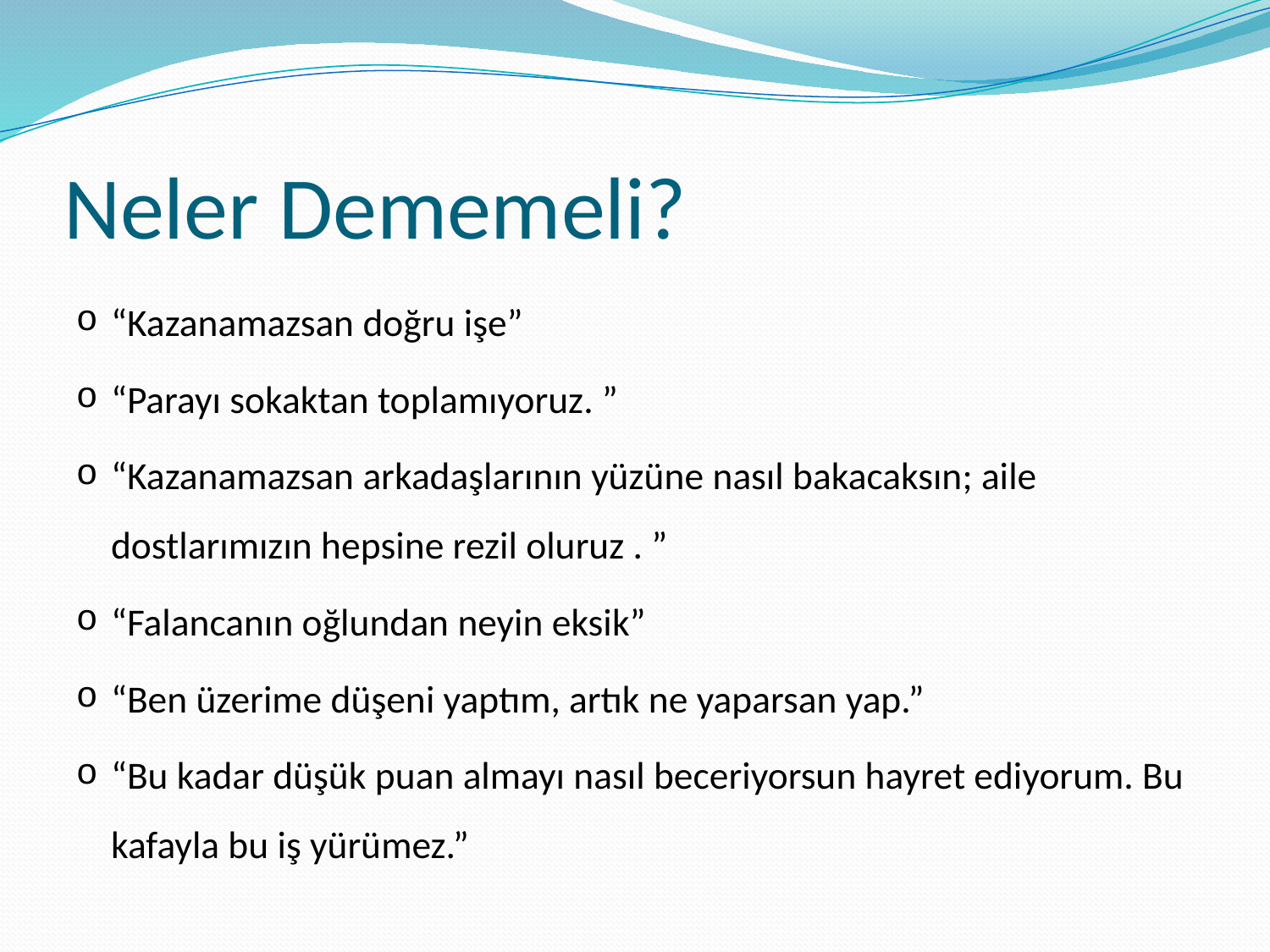

# Neler Dememeli?
“Kazanamazsan doğru işe”
“Parayı sokaktan toplamıyoruz. ”
“Kazanamazsan arkadaşlarının yüzüne nasıl bakacaksın; aile dostlarımızın hepsine rezil oluruz . ”
“Falancanın oğlundan neyin eksik”
“Ben üzerime düşeni yaptım, artık ne yaparsan yap.”
“Bu kadar düşük puan almayı nasıl beceriyorsun hayret ediyorum. Bu kafayla bu iş yürümez.”